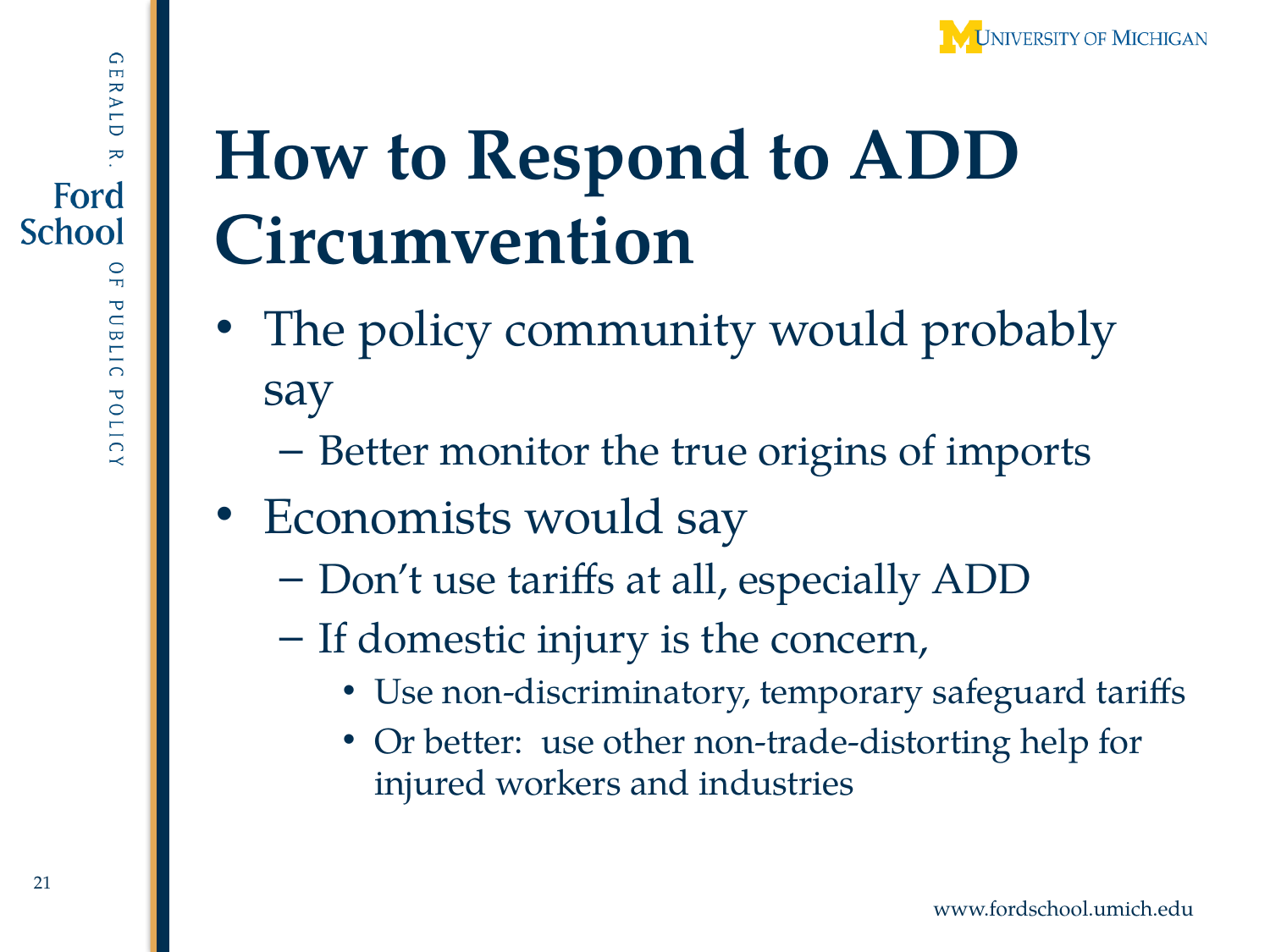

# How to Respond to ADD Circumvention
The policy community would probably say
Better monitor the true origins of imports
Economists would say
Don’t use tariffs at all, especially ADD
If domestic injury is the concern,
Use non-discriminatory, temporary safeguard tariffs
Or better:  use other non-trade-distorting help for injured workers and industries
21